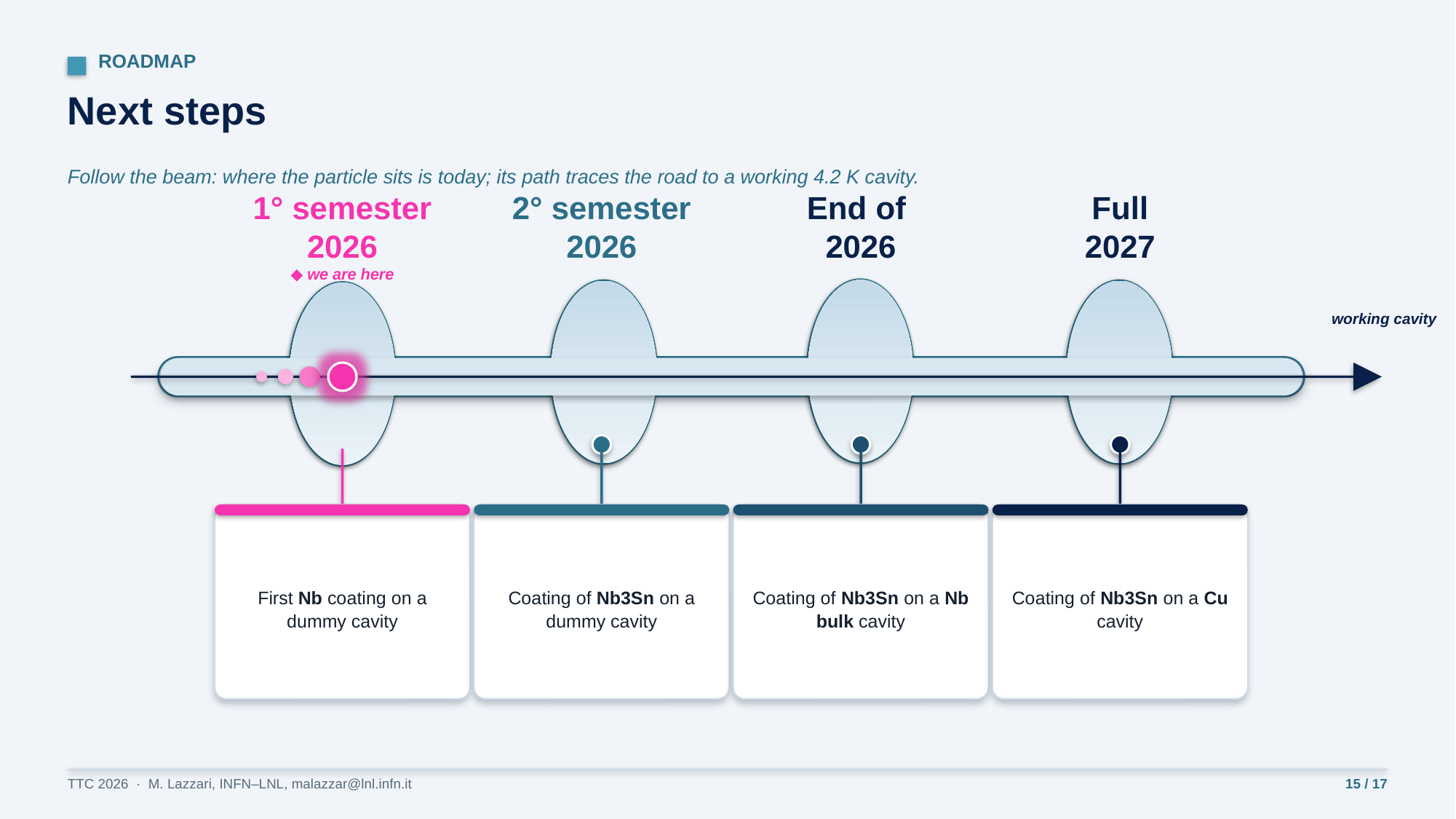

ROADMAP

Next steps
Follow the beam: where the particle sits is today; its path traces the road to a working 4.2 K cavity.
1° semester 2026
2° semester 2026
End of
2026
Full
2027
◆ we are here

working cavity

First Nb coating on a dummy cavity
Coating of Nb3Sn on a dummy cavity
Coating of Nb3Sn on a Nb bulk cavity
Coating of Nb3Sn on a Cu cavity

TTC 2026  ·  M. Lazzari, INFN–LNL, malazzar@lnl.infn.it
15 / 17